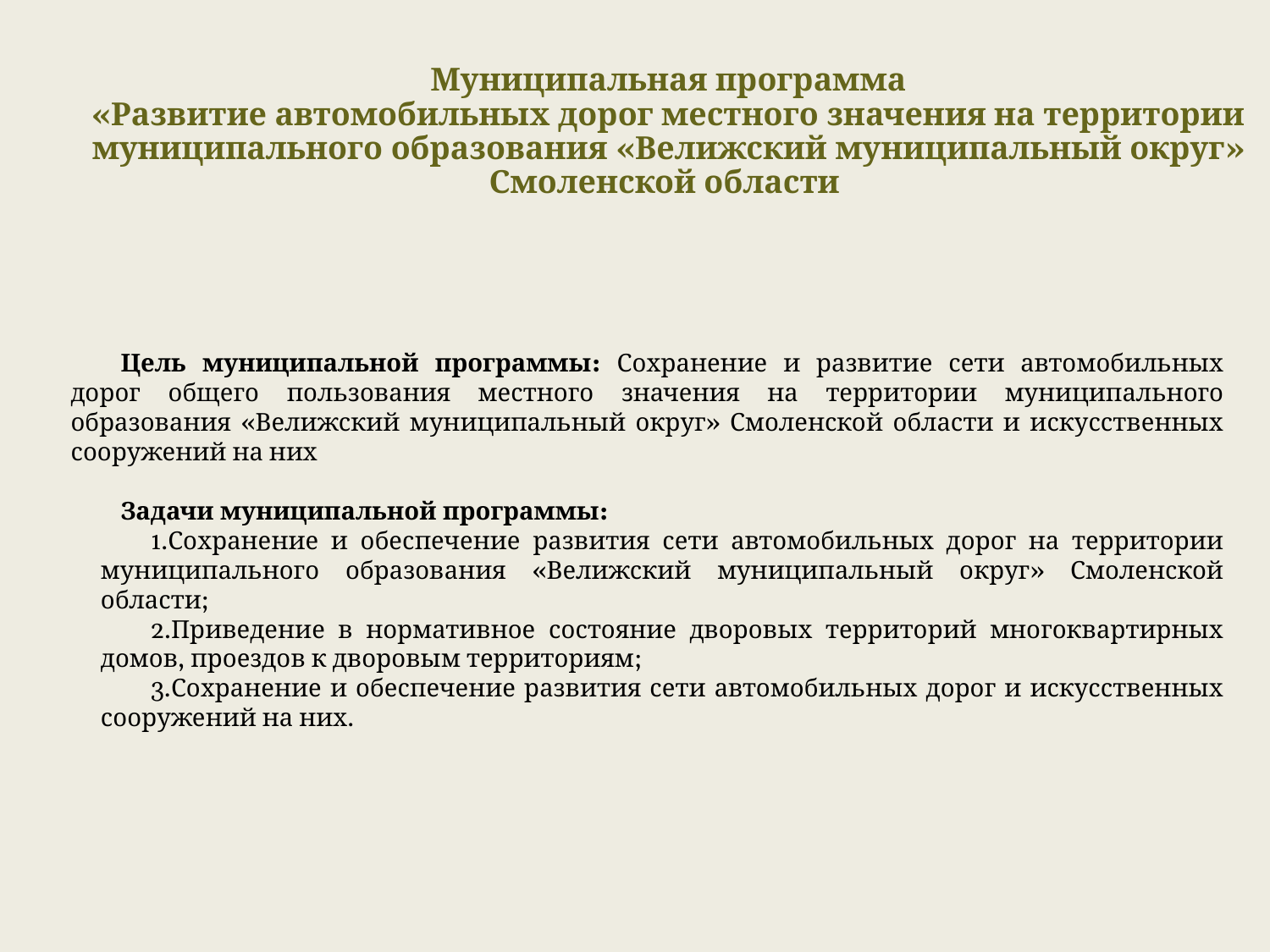

Муниципальная программа
«Развитие автомобильных дорог местного значения на территории муниципального образования «Велижский муниципальный округ» Смоленской области
Цель муниципальной программы: Сохранение и развитие сети автомобильных дорог общего пользования местного значения на территории муниципального образования «Велижский муниципальный округ» Смоленской области и искусственных сооружений на них

Задачи муниципальной программы:
Сохранение и обеспечение развития сети автомобильных дорог на территории муниципального образования «Велижский муниципальный округ» Смоленской области;
Приведение в нормативное состояние дворовых территорий многоквартирных домов, проездов к дворовым территориям;
Сохранение и обеспечение развития сети автомобильных дорог и искусственных сооружений на них.